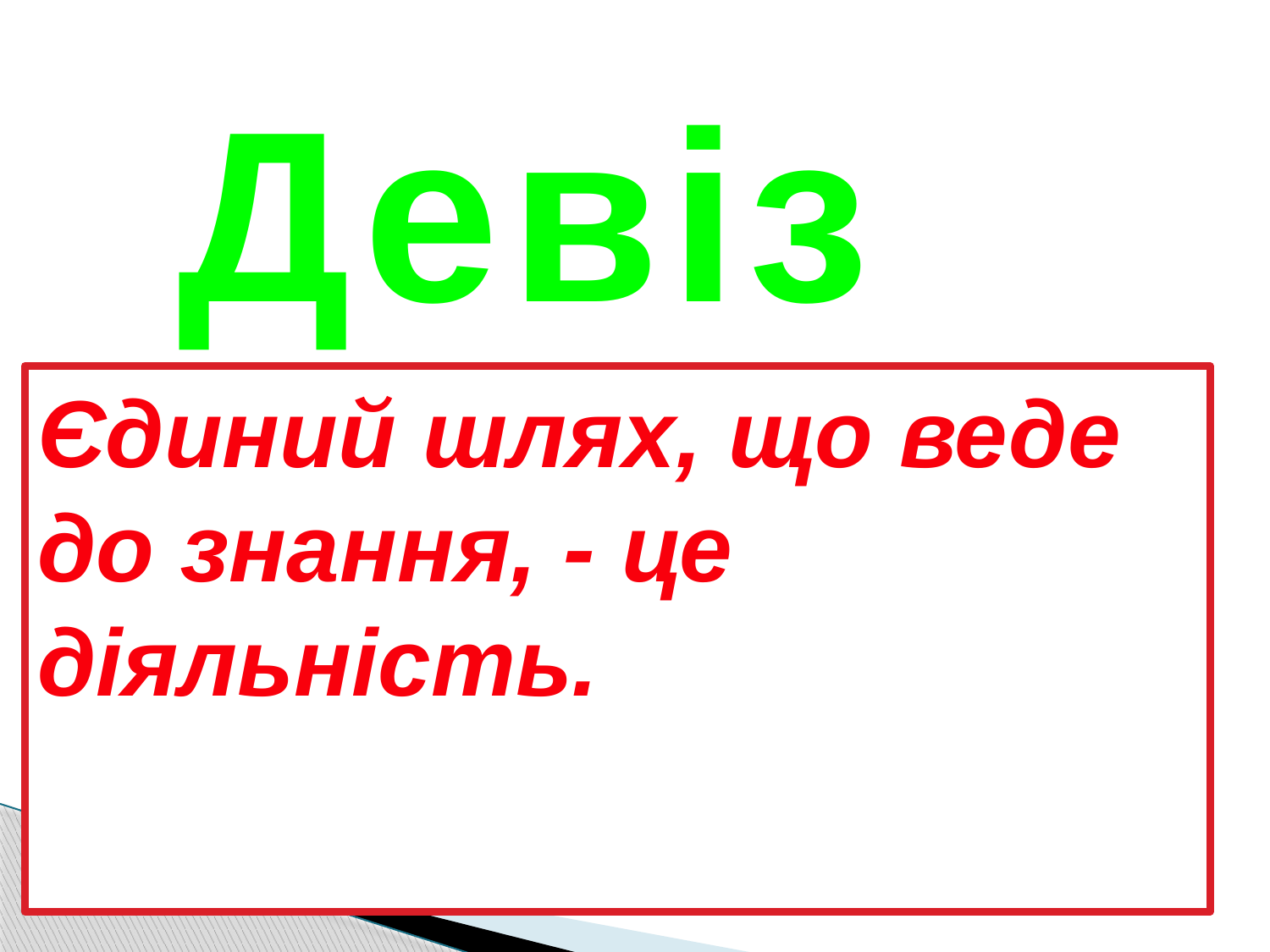

# Девіз
Єдиний шлях, що веде до знання, - це діяльність.